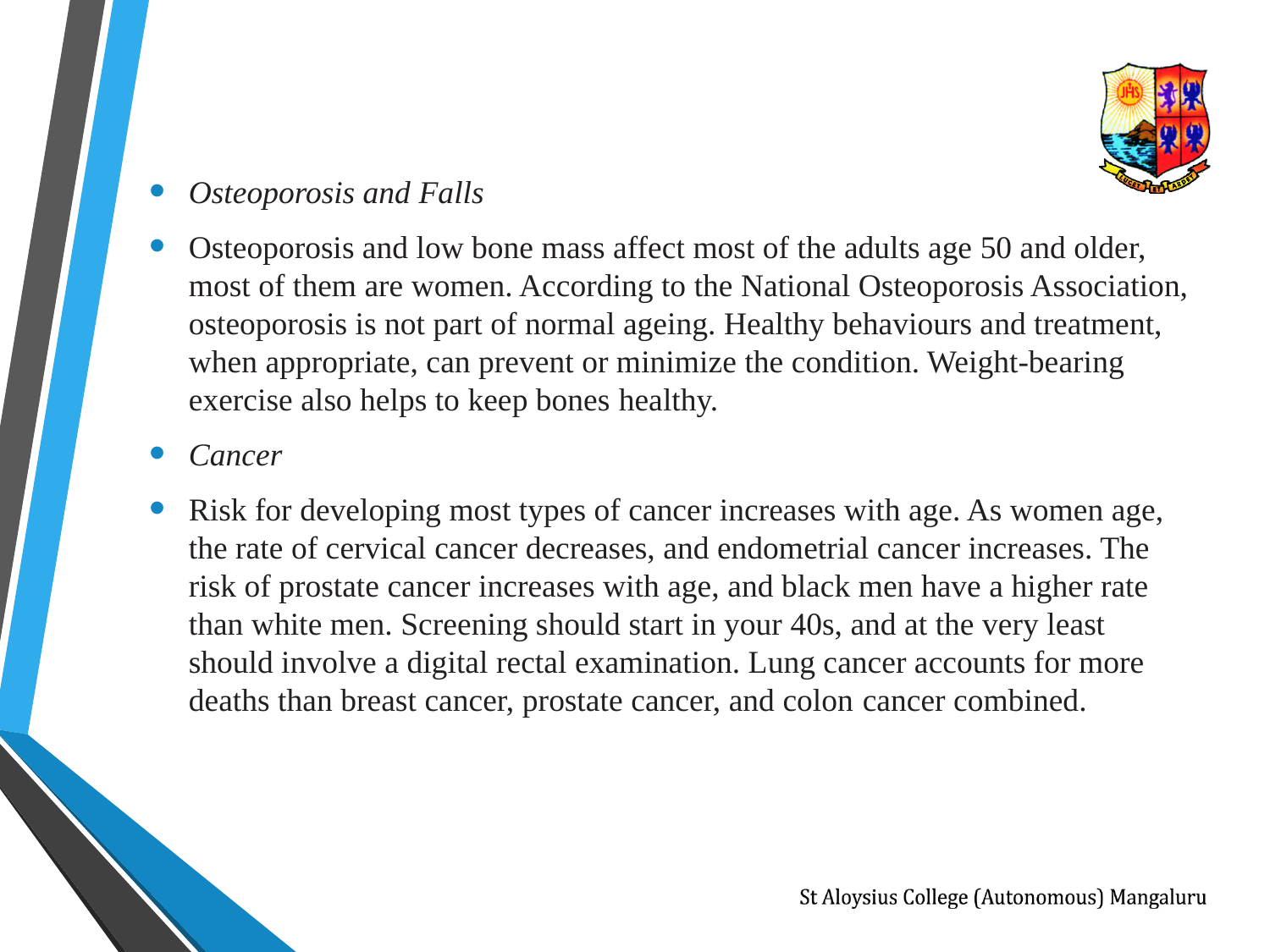

Osteoporosis and Falls
Osteoporosis and low bone mass affect most of the adults age 50 and older, most of them are women. According to the National Osteoporosis Association, osteoporosis is not part of normal ageing. Healthy behaviours and treatment, when appropriate, can prevent or minimize the condition. Weight-bearing exercise also helps to keep bones healthy.
Cancer
Risk for developing most types of cancer increases with age. As women age, the rate of cervical cancer decreases, and endometrial cancer increases. The risk of prostate cancer increases with age, and black men have a higher rate than white men. Screening should start in your 40s, and at the very least should involve a digital rectal examination. Lung cancer accounts for more deaths than breast cancer, prostate cancer, and colon cancer combined.